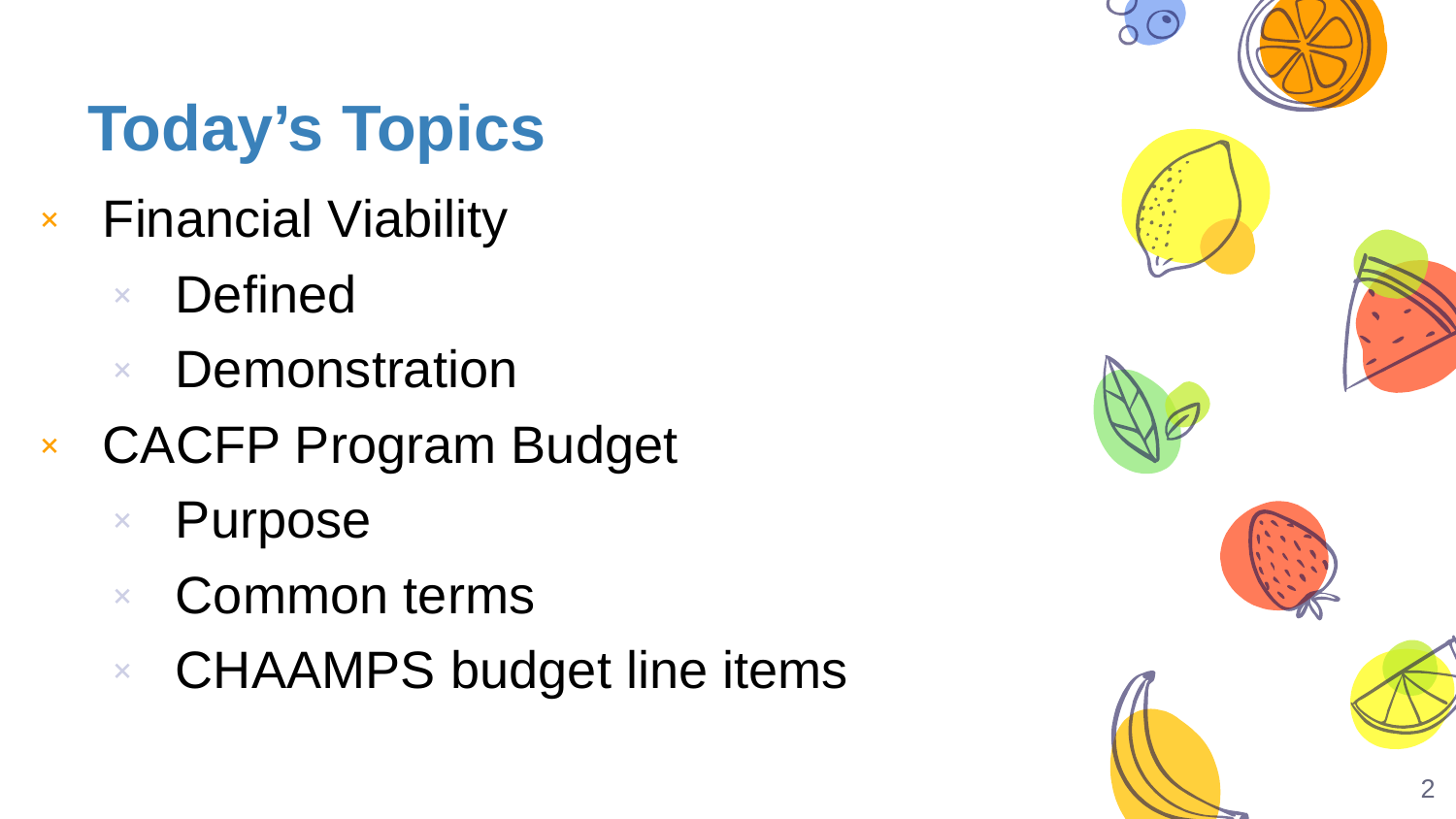

# Today’s Topics
Financial Viability
Defined
Demonstration
CACFP Program Budget
Purpose
Common terms
CHAAMPS budget line items
2